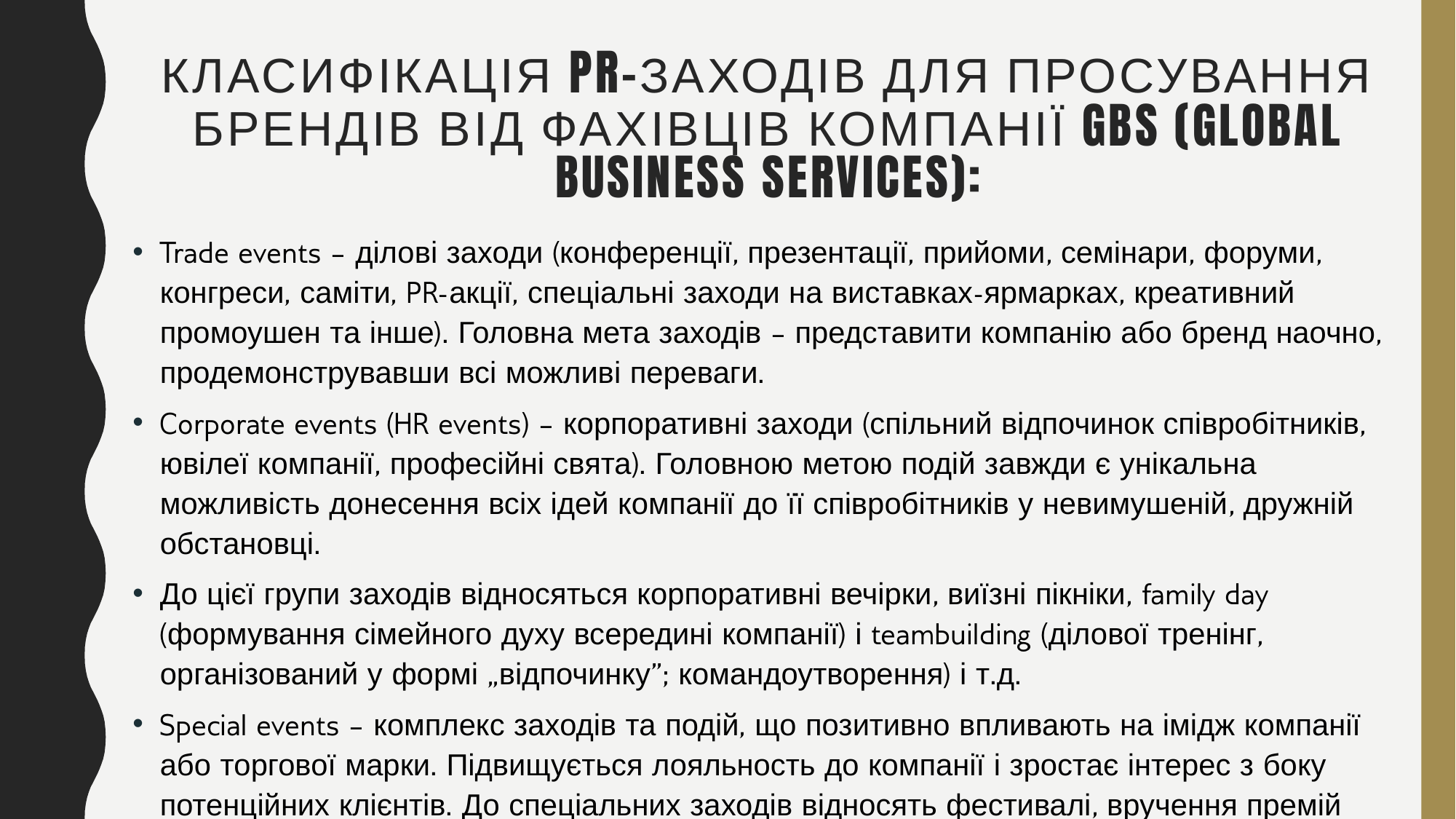

# Класифікація Pr-заходів для просування Брендів від фахівців Компанії GBS (Global Business Services):
Trade events – ділові заходи (конференції, презентації, прийоми, семінари, форуми, конгреси, саміти, PR-акції, спеціальні заходи на виставках-ярмарках, креативний промоушен та інше). Головна мета заходів – представити компанію або бренд наочно, продемонструвавши всі можливі переваги.
Corporate events (HR events) – корпоративні заходи (спільний відпочинок співробітників, ювілеї компанії, професійні свята). Головною метою подій завжди є унікальна можливість донесення всіх ідей компанії до її співробітників у невимушеній, дружній обстановці.
До цієї групи заходів відносяться корпоративні вечірки, виїзні пікніки, family day (формування сімейного духу всередині компанії) і teambuilding (ділової тренінг, організований у формі „відпочинку”; командоутворення) і т.д.
Special events – комплекс заходів та подій, що позитивно впливають на імідж компанії або торгової марки. Підвищується лояльность до компанії і зростає інтерес з боку потенційних клієнтів. До спеціальних заходів відносять фестивалі, вручення премій тощо.